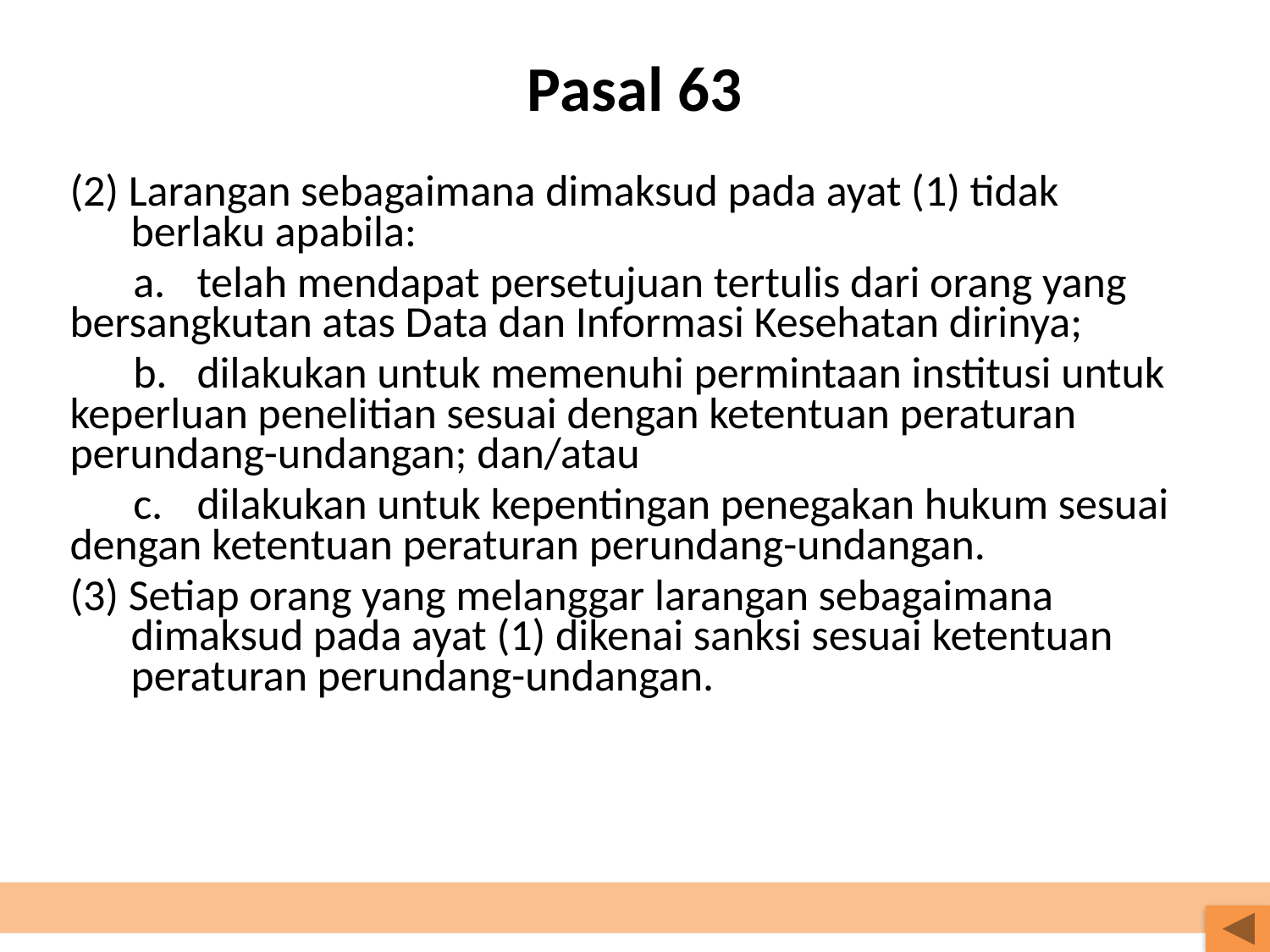

# Pasal 63
(2) Larangan sebagaimana dimaksud pada ayat (1) tidak berlaku apabila:
a.	telah mendapat persetujuan tertulis dari orang yang bersangkutan atas Data dan Informasi Kesehatan dirinya;
b.	dilakukan untuk memenuhi permintaan institusi untuk keperluan penelitian sesuai dengan ketentuan peraturan perundang-undangan; dan/atau
c.	dilakukan untuk kepentingan penegakan hukum sesuai dengan ketentuan peraturan perundang-undangan.
(3) Setiap orang yang melanggar larangan sebagaimana dimaksud pada ayat (1) dikenai sanksi sesuai ketentuan peraturan perundang-undangan.